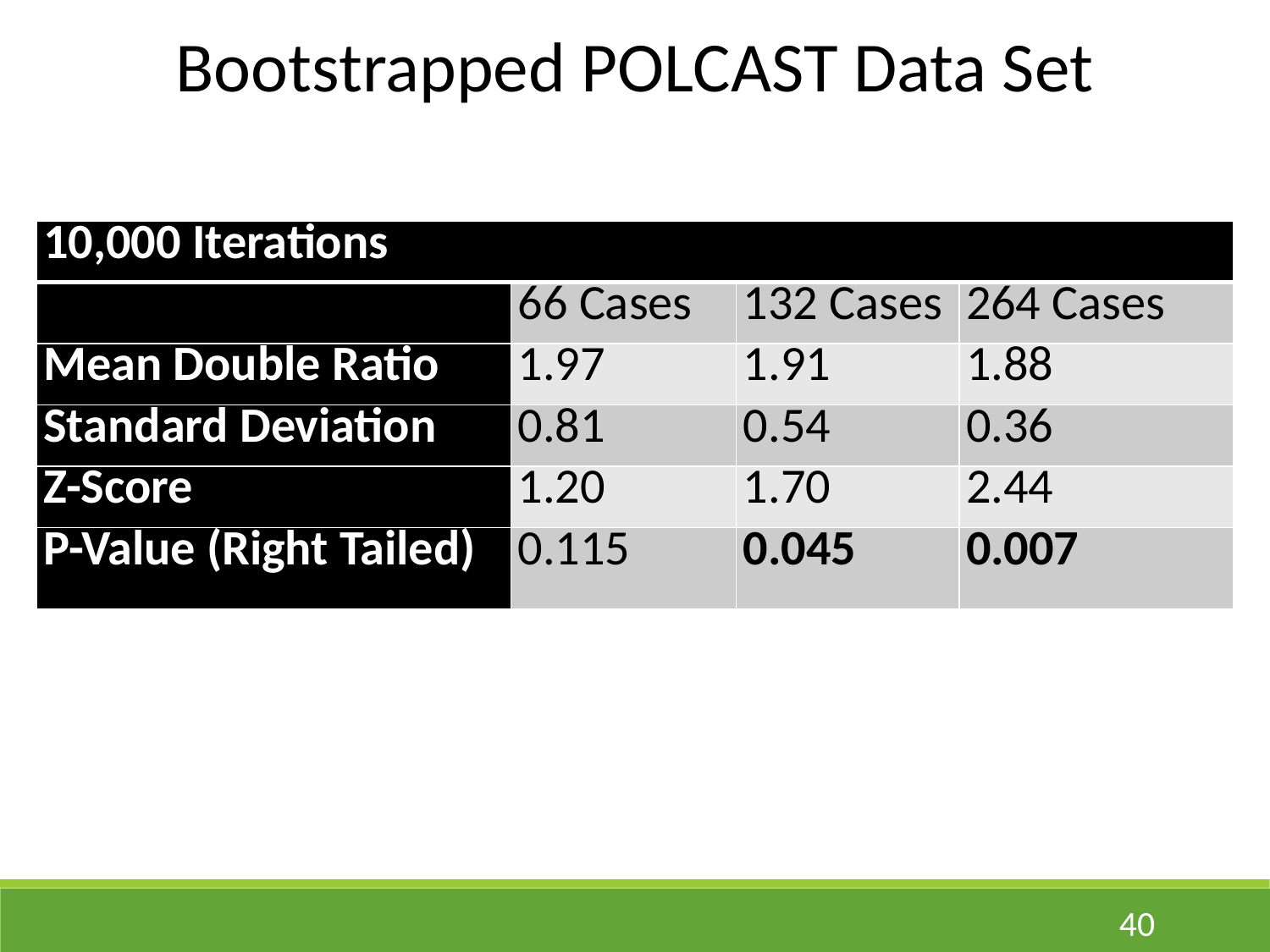

Bootstrapped POLCAST Data Set
| 10,000 Iterations |  |  |  |
| --- | --- | --- | --- |
|  | 66 Cases | 132 Cases | 264 Cases |
| Mean Double Ratio | 1.97 | 1.91 | 1.88 |
| Standard Deviation | 0.81 | 0.54 | 0.36 |
| Z-Score | 1.20 | 1.70 | 2.44 |
| P-Value (Right Tailed) | 0.115 | 0.045 | 0.007 |
40